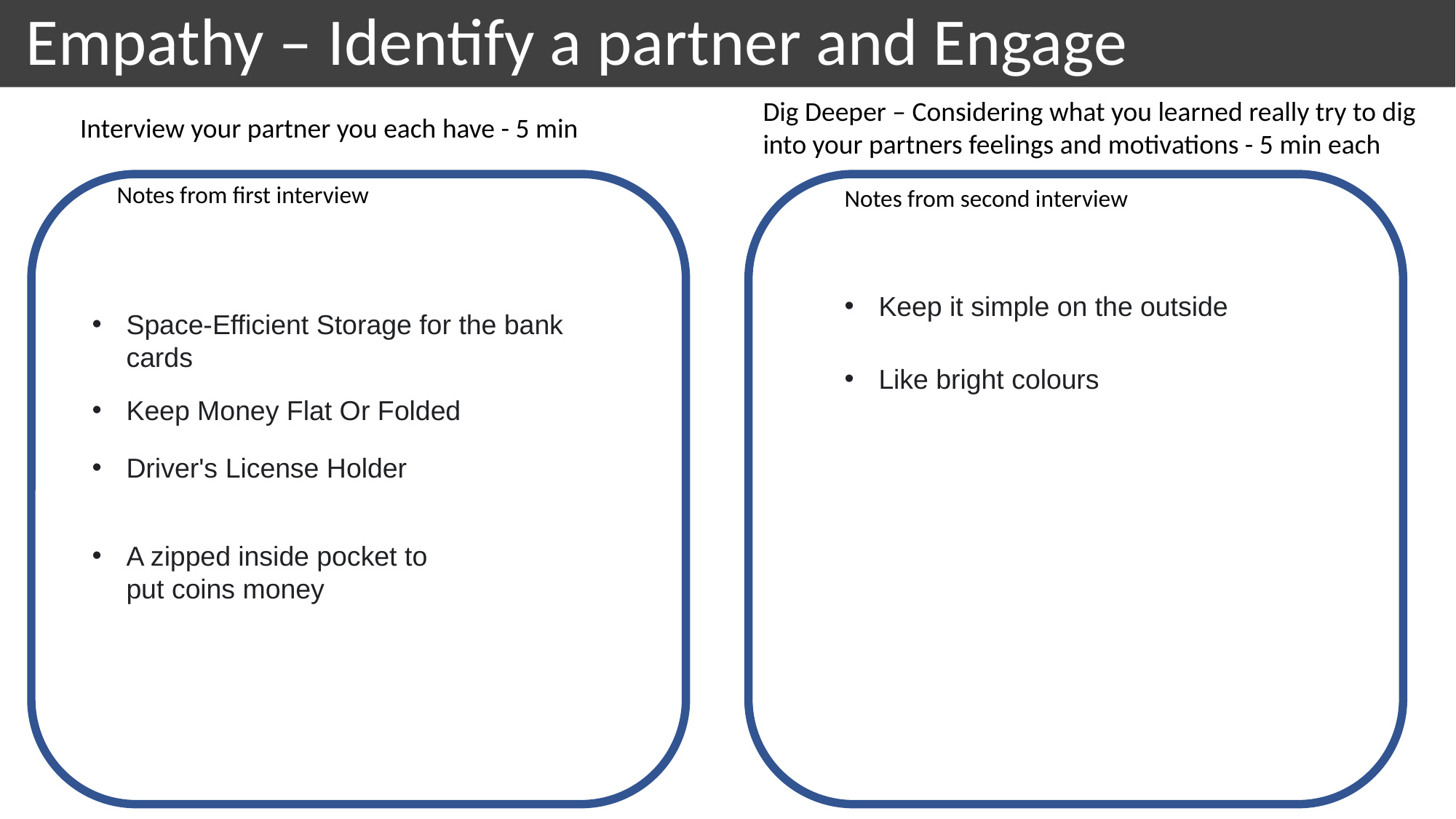

# Empathy – Identify a partner and Engage
Dig Deeper – Considering what you learned really try to dig into your partners feelings and motivations - 5 min each
Interview your partner you each have - 5 min

Notes from first interview
Notes from second interview
Keep it simple on the outside
Space-Efficient Storage for the bank cards
Like bright colours
Keep Money Flat Or Folded
Driver's License Holder
A zipped inside pocket to put coins money